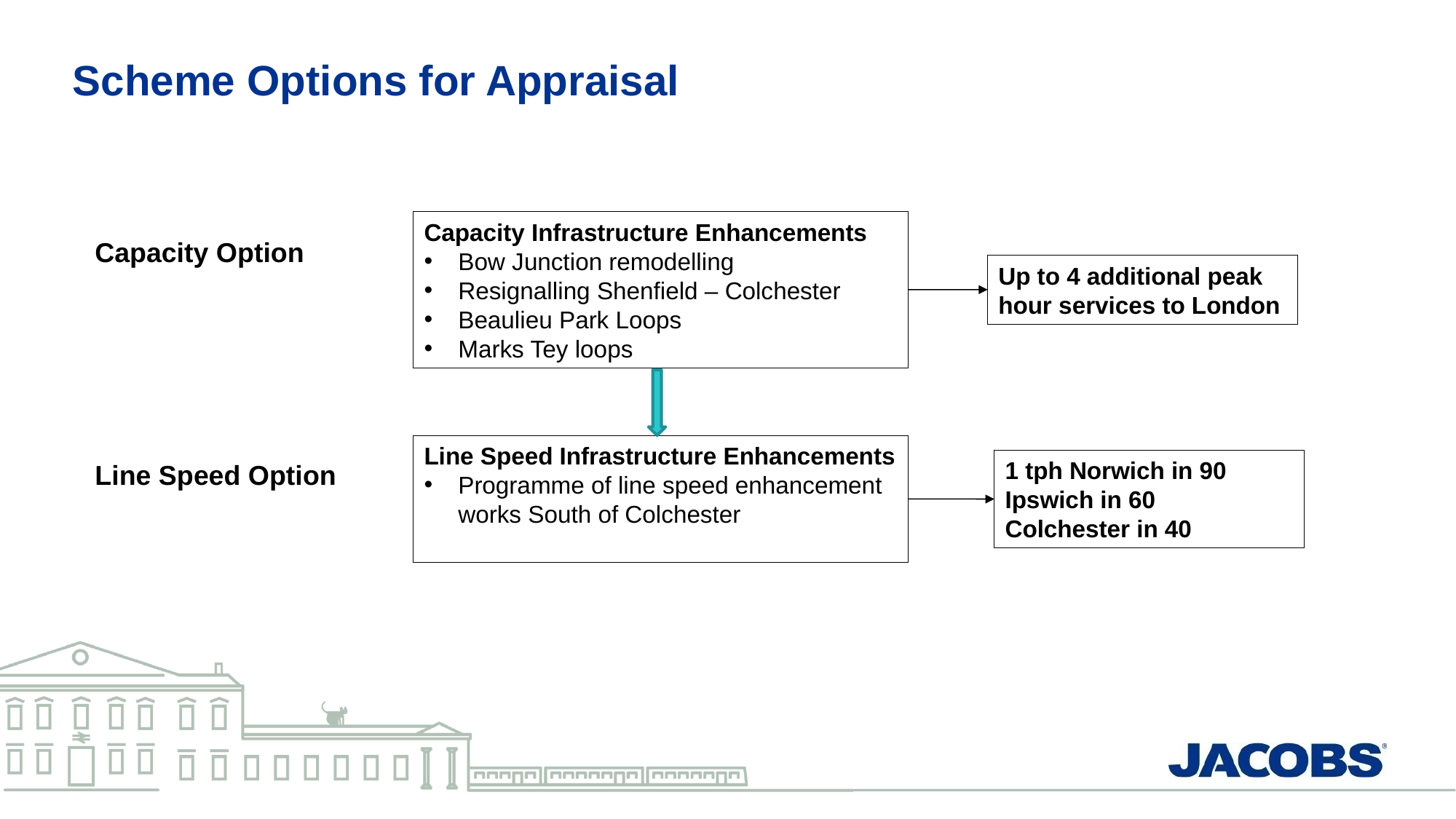

# Scheme Options for Appraisal
Capacity Infrastructure Enhancements
Bow Junction remodelling
Resignalling Shenfield – Colchester
Beaulieu Park Loops
Marks Tey loops
Capacity Option
Up to 4 additional peak hour services to London

Line Speed Infrastructure Enhancements
Programme of line speed enhancement works South of Colchester

1 tph Norwich in 90
Ipswich in 60
Colchester in 40
Line Speed Option